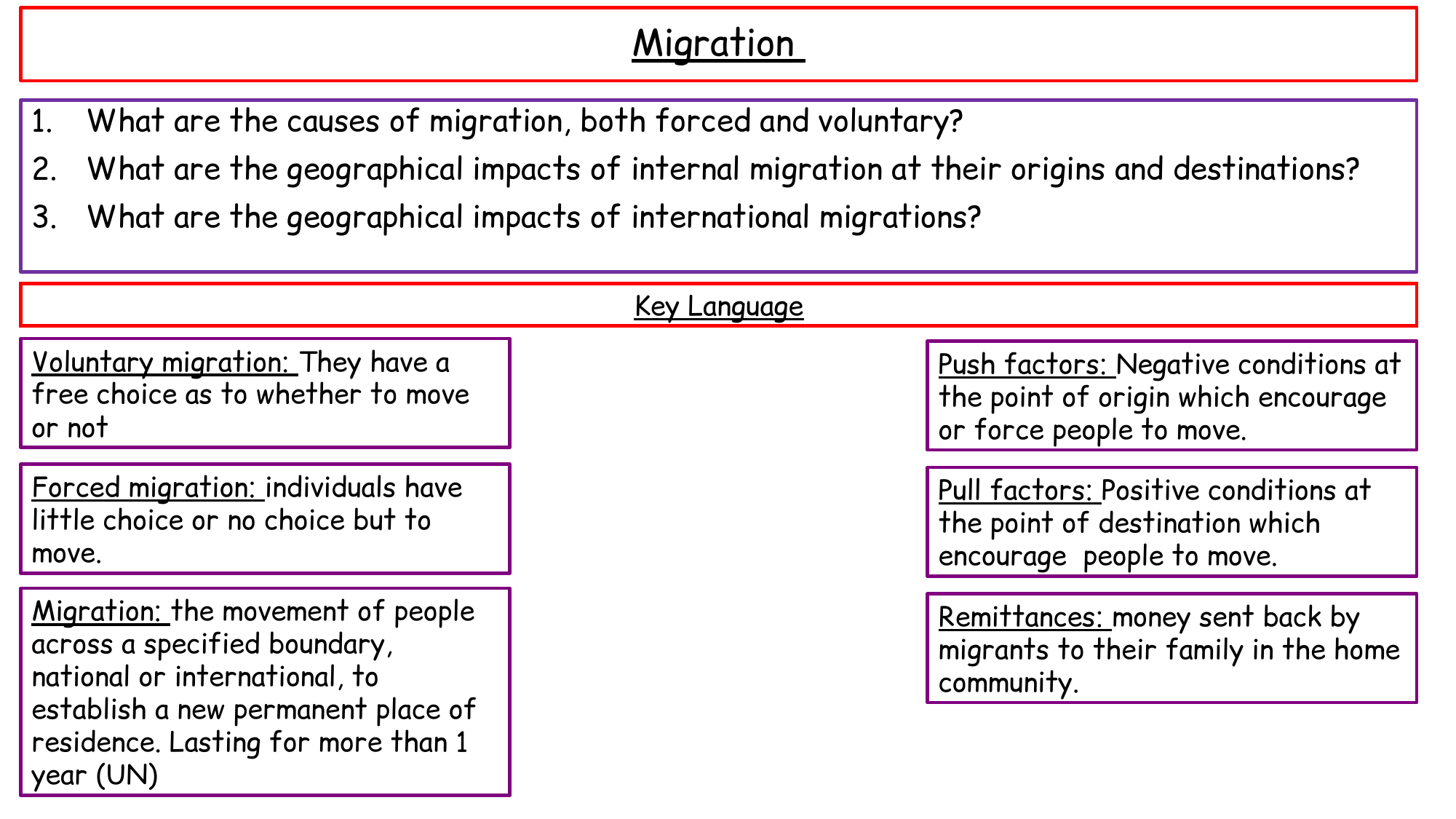

# Migration
What are the causes of migration, both forced and voluntary?
What are the geographical impacts of internal migration at their origins and destinations?
What are the geographical impacts of international migrations?
Key Language
Voluntary migration: They have a free choice as to whether to move or not
Push factors: Negative conditions at the point of origin which encourage or force people to move.
Forced migration: individuals have little choice or no choice but to move.
Pull factors: Positive conditions at the point of destination which encourage  people to move.
Migration: the movement of people across a specified boundary, national or international, to establish a new permanent place of residence. Lasting for more than 1 year (UN)
Remittances: money sent back by  migrants to their family in the home community.